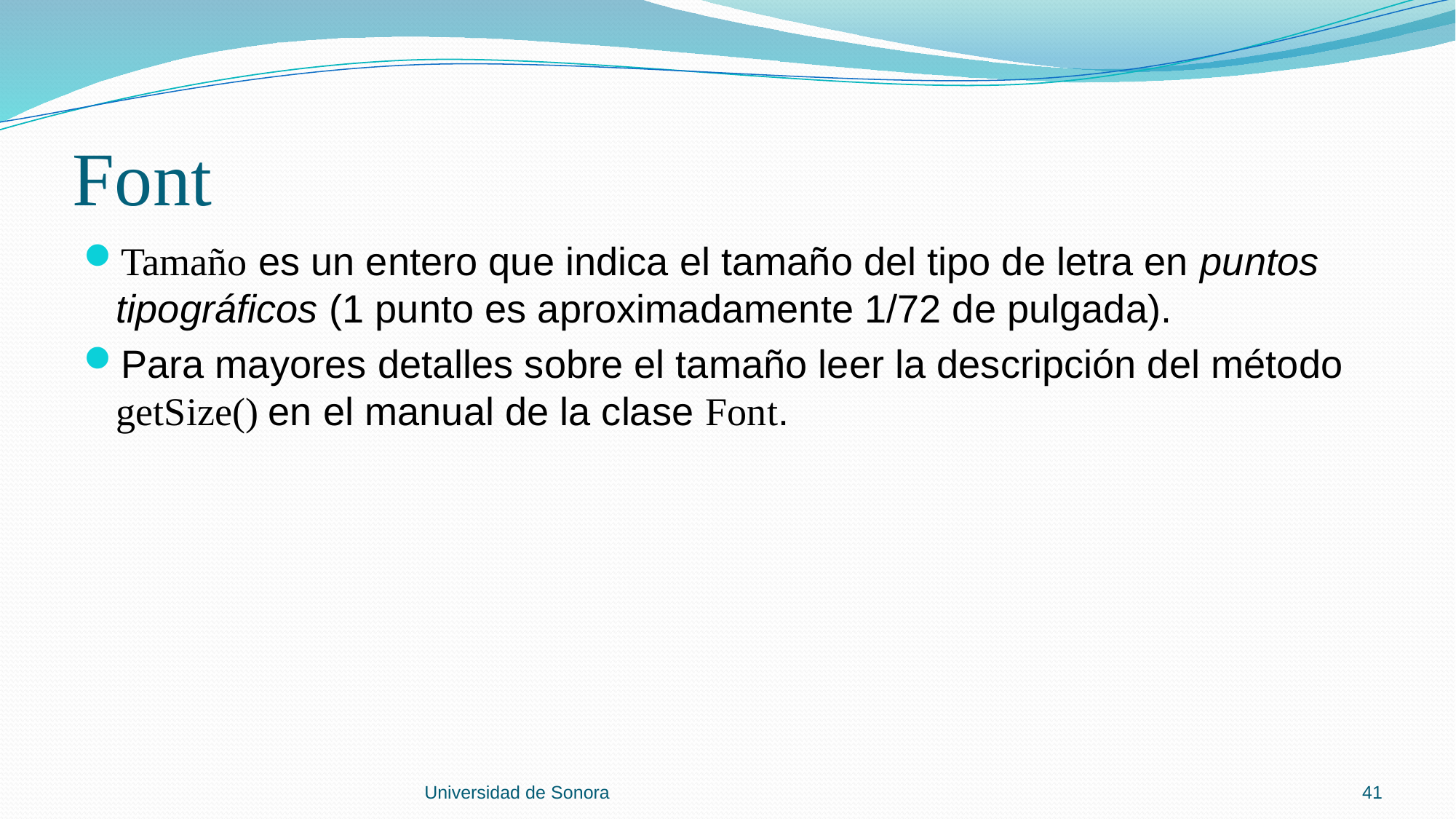

# Font
Tamaño es un entero que indica el tamaño del tipo de letra en puntos tipográficos (1 punto es aproximadamente 1/72 de pulgada).
Para mayores detalles sobre el tamaño leer la descripción del método getSize() en el manual de la clase Font.

Universidad de Sonora
41